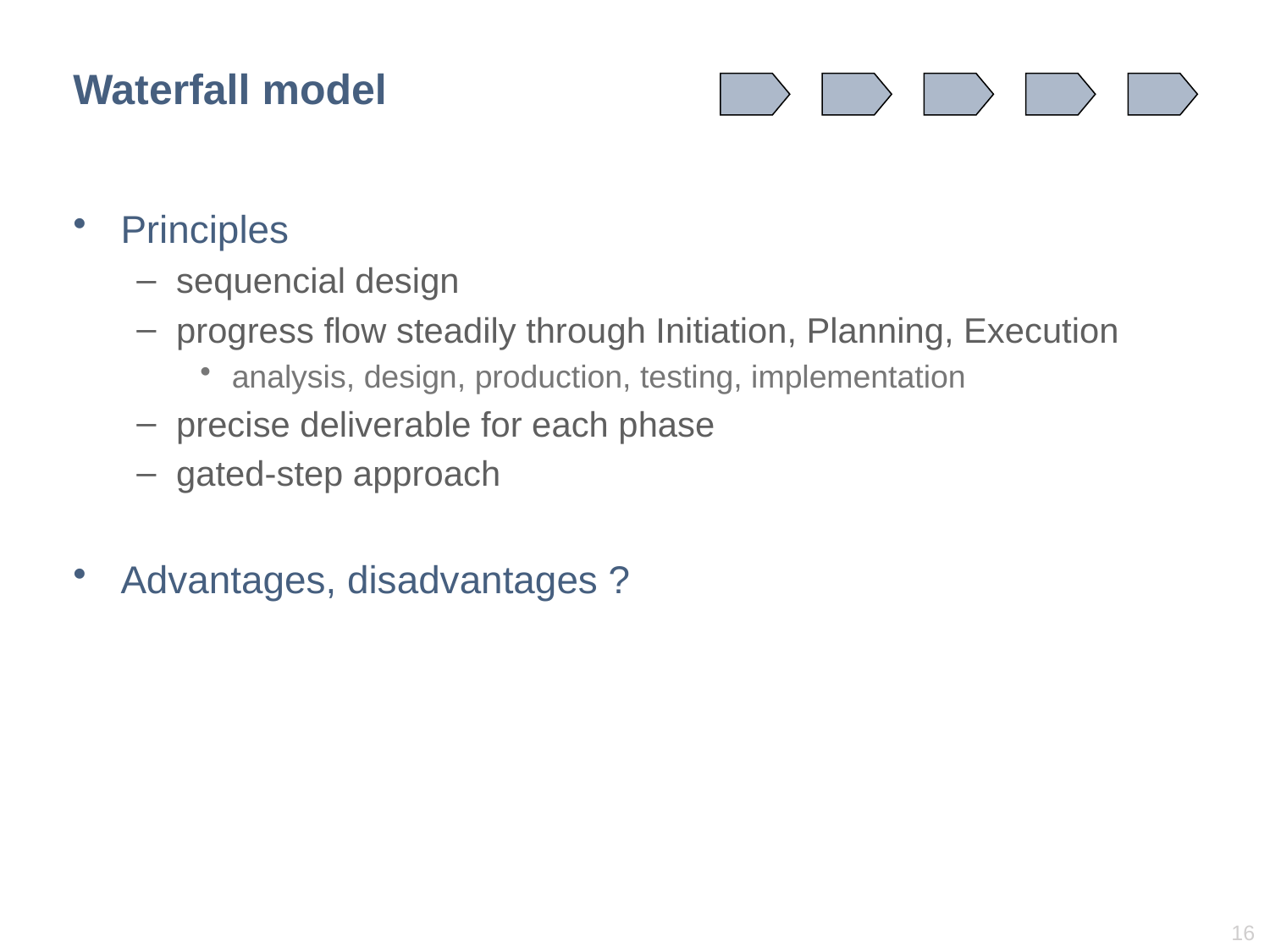

# Waterfall model

Principles
sequencial design
progress flow steadily through Initiation, Planning, Execution
analysis, design, production, testing, implementation
precise deliverable for each phase
gated-step approach

Advantages, disadvantages ?